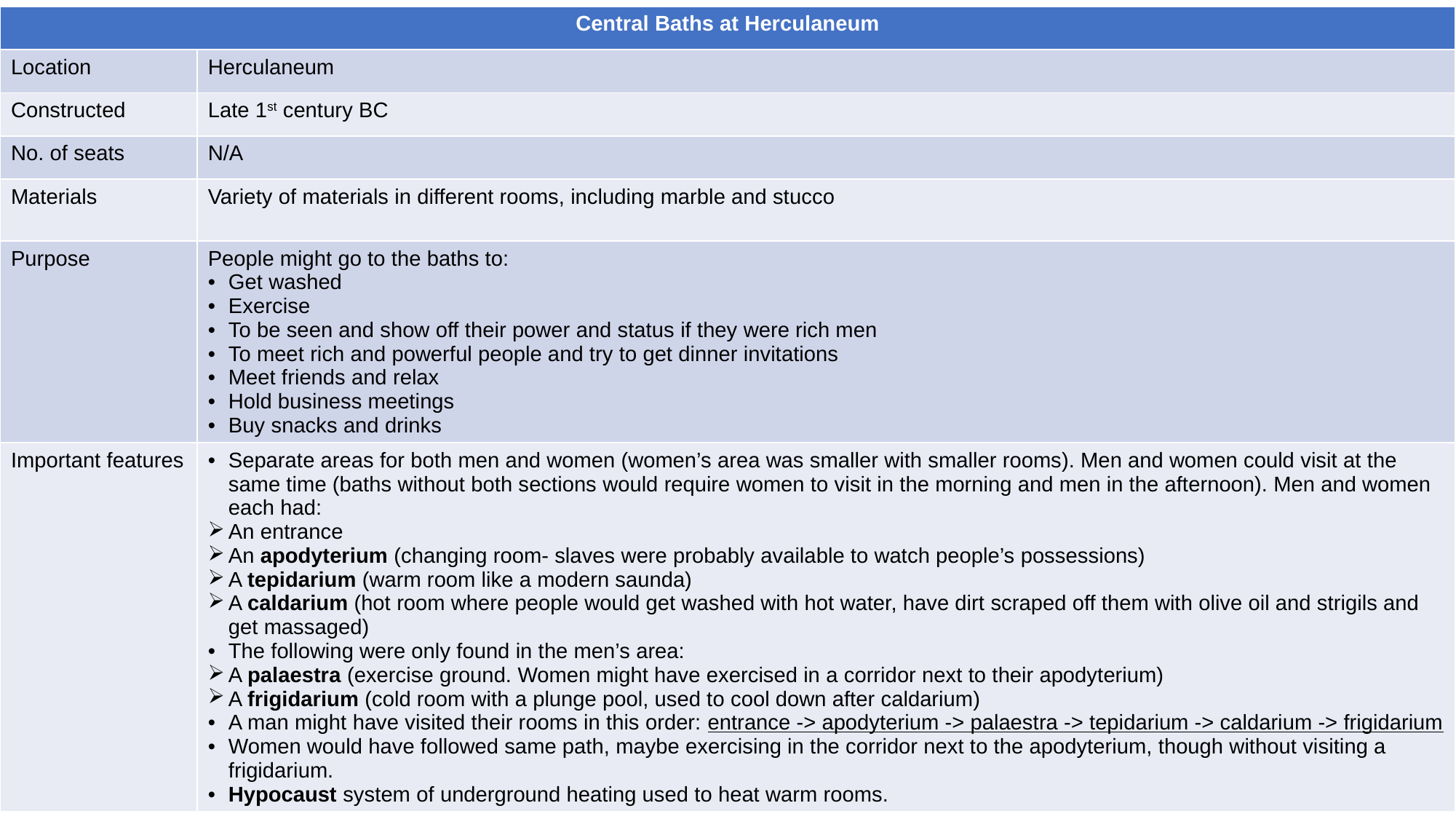

| Central Baths at Herculaneum | Colosseum |
| --- | --- |
| Location | Herculaneum |
| Constructed | Late 1st century BC |
| No. of seats | N/A |
| Materials | Variety of materials in different rooms, including marble and stucco |
| Purpose | People might go to the baths to: Get washed Exercise To be seen and show off their power and status if they were rich men To meet rich and powerful people and try to get dinner invitations Meet friends and relax Hold business meetings Buy snacks and drinks |
| Important features | Separate areas for both men and women (women’s area was smaller with smaller rooms). Men and women could visit at the same time (baths without both sections would require women to visit in the morning and men in the afternoon). Men and women each had: An entrance An apodyterium (changing room- slaves were probably available to watch people’s possessions) A tepidarium (warm room like a modern saunda) A caldarium (hot room where people would get washed with hot water, have dirt scraped off them with olive oil and strigils and get massaged) The following were only found in the men’s area: A palaestra (exercise ground. Women might have exercised in a corridor next to their apodyterium) A frigidarium (cold room with a plunge pool, used to cool down after caldarium) A man might have visited their rooms in this order: entrance -> apodyterium -> palaestra -> tepidarium -> caldarium -> frigidarium Women would have followed same path, maybe exercising in the corridor next to the apodyterium, though without visiting a frigidarium. Hypocaust system of underground heating used to heat warm rooms. |
#